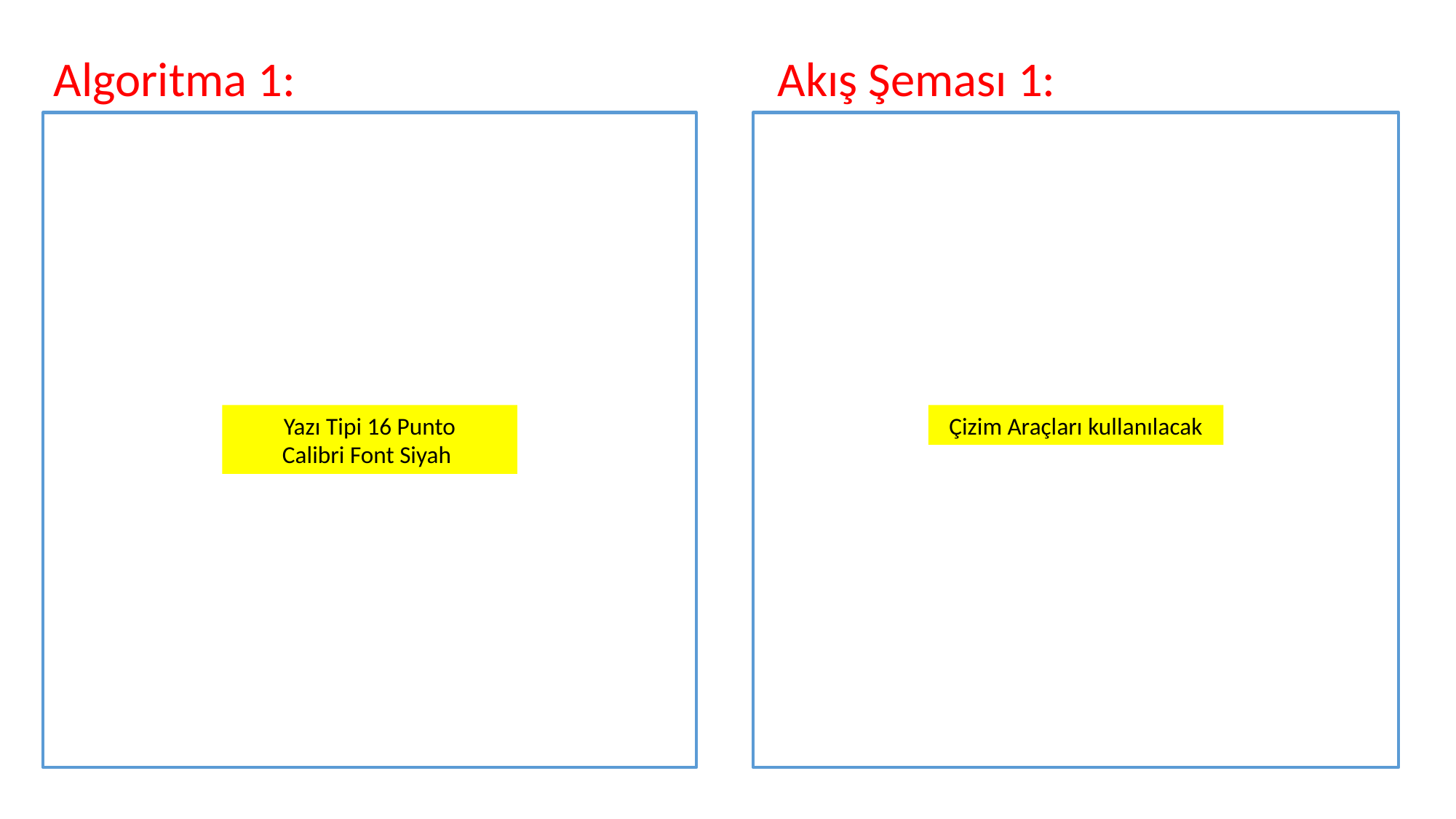

Algoritma 1:
Akış Şeması 1:

Çizim Araçları kullanılacak
Yazı Tipi 16 Punto
Calibri Font Siyah